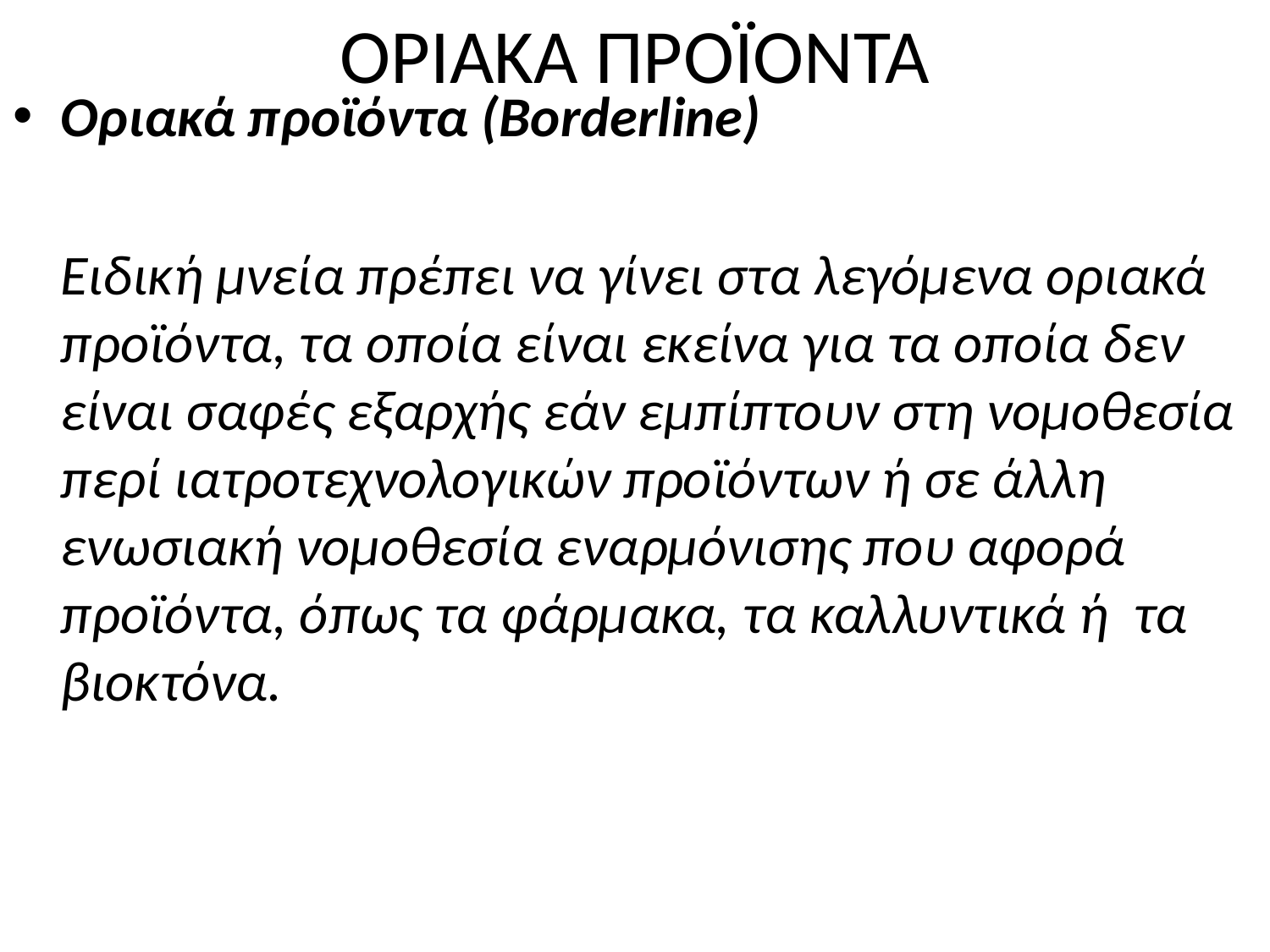

# ΟΡΙΑΚΑ ΠΡΟΪΟΝΤΑ
Οριακά προϊόντα (Borderline)

	Ειδική μνεία πρέπει να γίνει στα λεγόμενα οριακά προϊόντα, τα οποία είναι εκείνα για τα οποία δεν είναι σαφές εξαρχής εάν εμπίπτουν στη νομοθεσία περί ιατροτεχνολογικών προϊόντων ή σε άλλη ενωσιακή νομοθεσία εναρμόνισης που αφορά προϊόντα, όπως τα φάρμακα, τα καλλυντικά ή  τα βιοκτόνα.